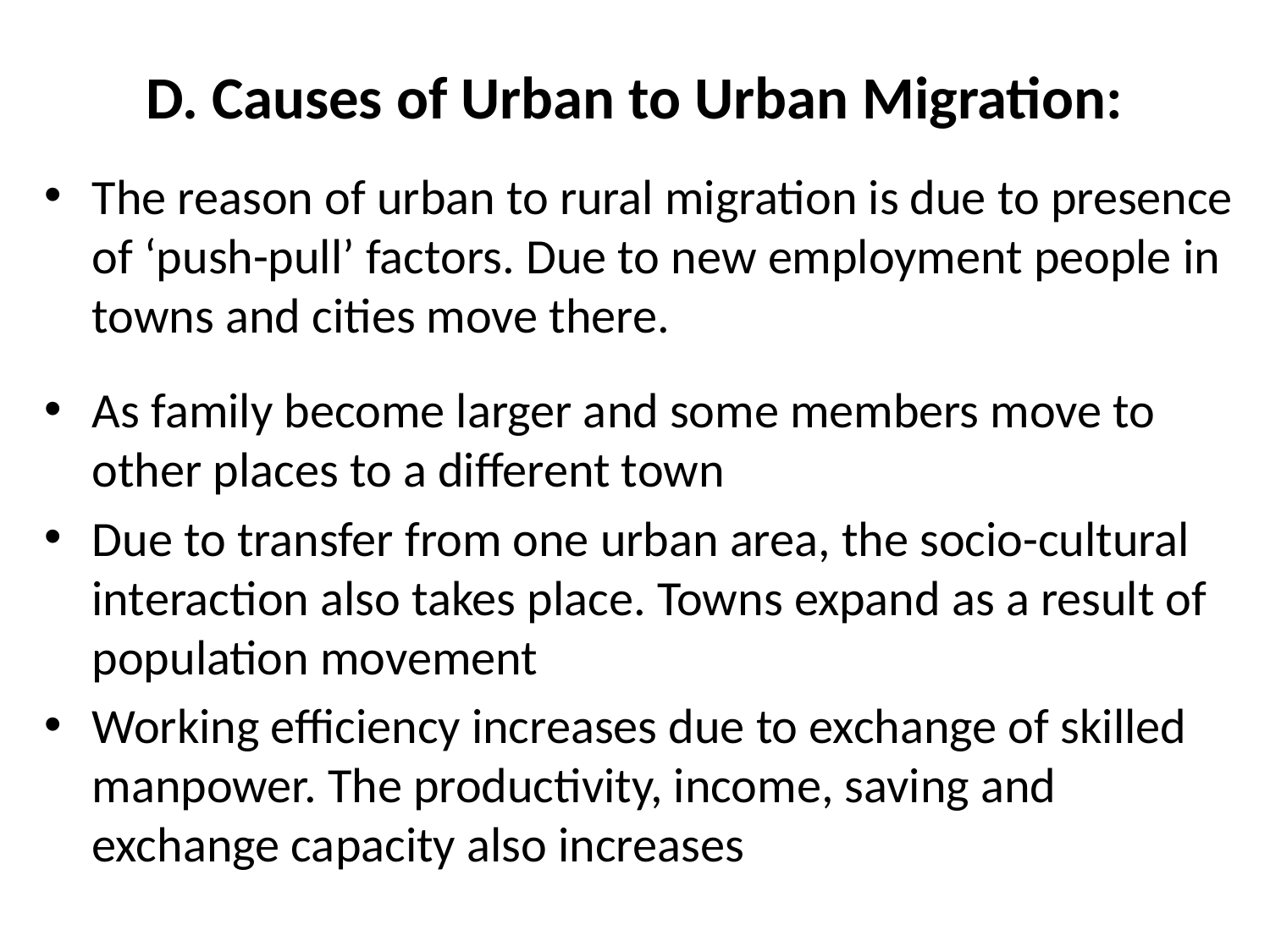

# D. Causes of Urban to Urban Migration:
The reason of urban to rural migration is due to presence of ‘push-pull’ factors. Due to new employment people in towns and cities move there.

As family become larger and some members move to other places to a different town
Due to transfer from one urban area, the socio-cultural interaction also takes place. Towns expand as a result of population movement
Working efficiency increases due to exchange of skilled manpower. The productivity, income, saving and exchange capacity also increases